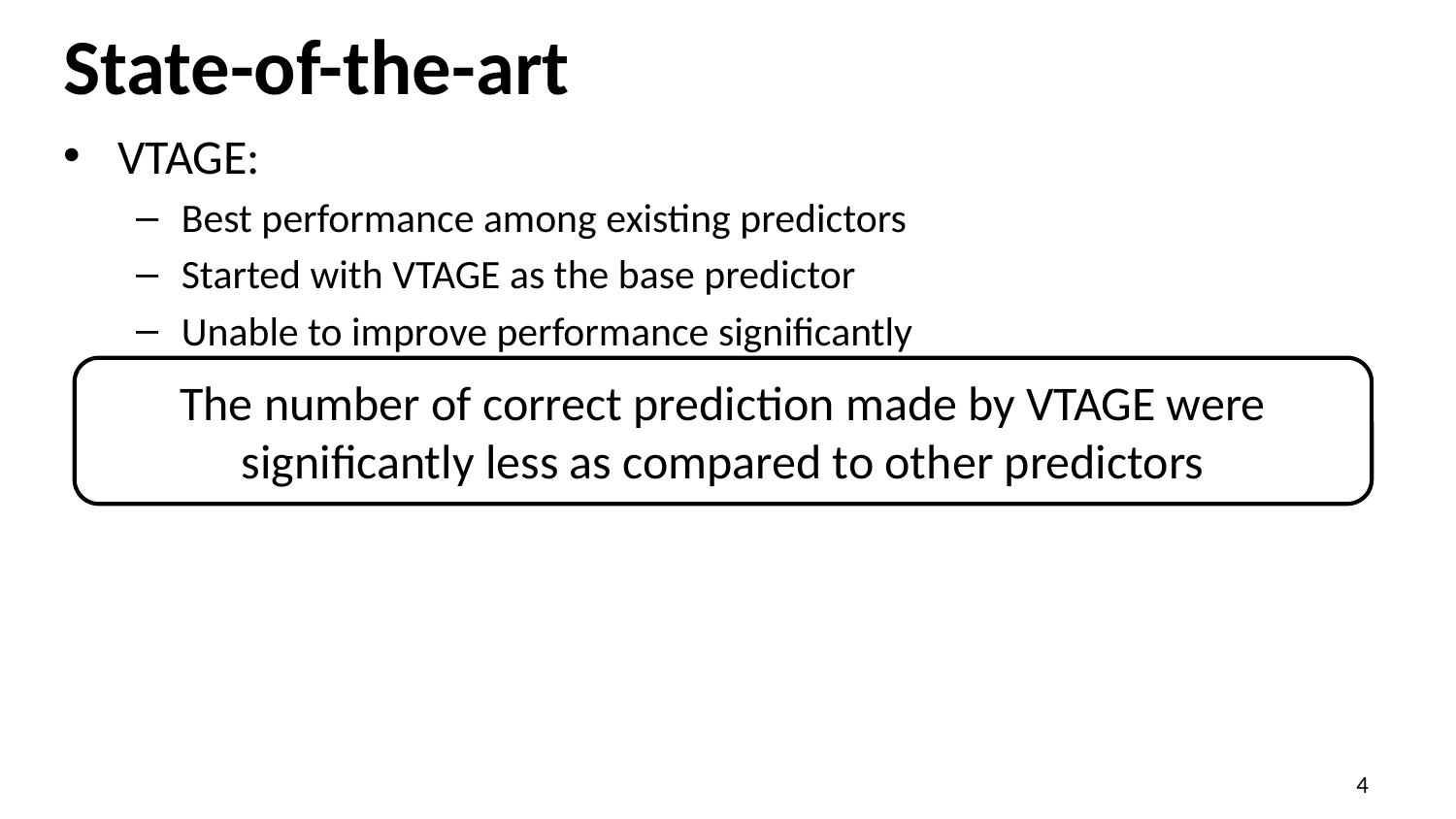

# State-of-the-art
VTAGE:
Best performance among existing predictors
Started with VTAGE as the base predictor
Unable to improve performance significantly

The number of correct prediction made by VTAGE were significantly less as compared to other predictors
4